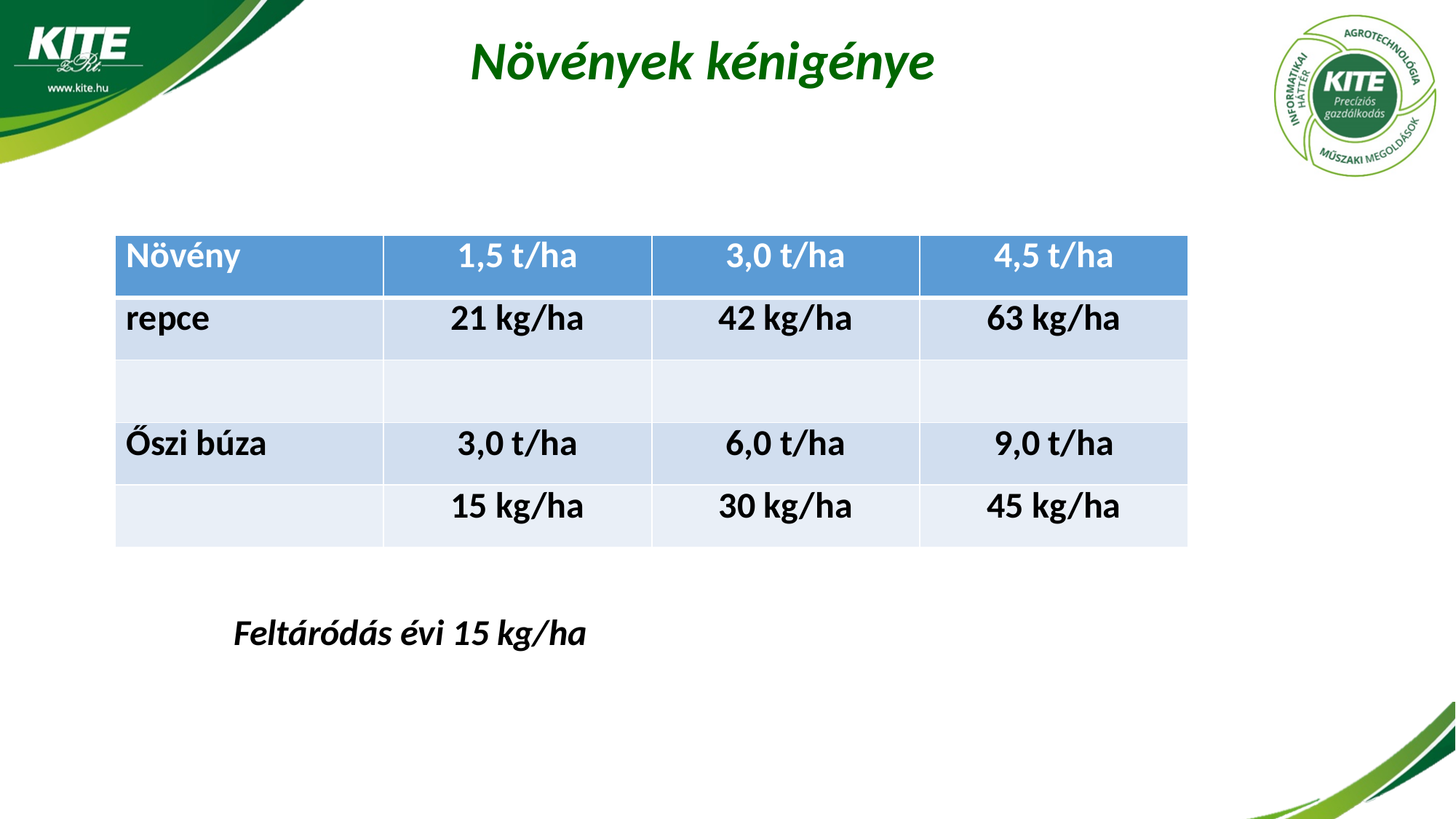

# Növények kénigénye

| Növény | 1,5 t/ha | 3,0 t/ha | 4,5 t/ha |
| --- | --- | --- | --- |
| repce | 21 kg/ha | 42 kg/ha | 63 kg/ha |
|  |  |  |  |
| Őszi búza | 3,0 t/ha | 6,0 t/ha | 9,0 t/ha |
|  | 15 kg/ha | 30 kg/ha | 45 kg/ha |
Feltáródás évi 15 kg/ha